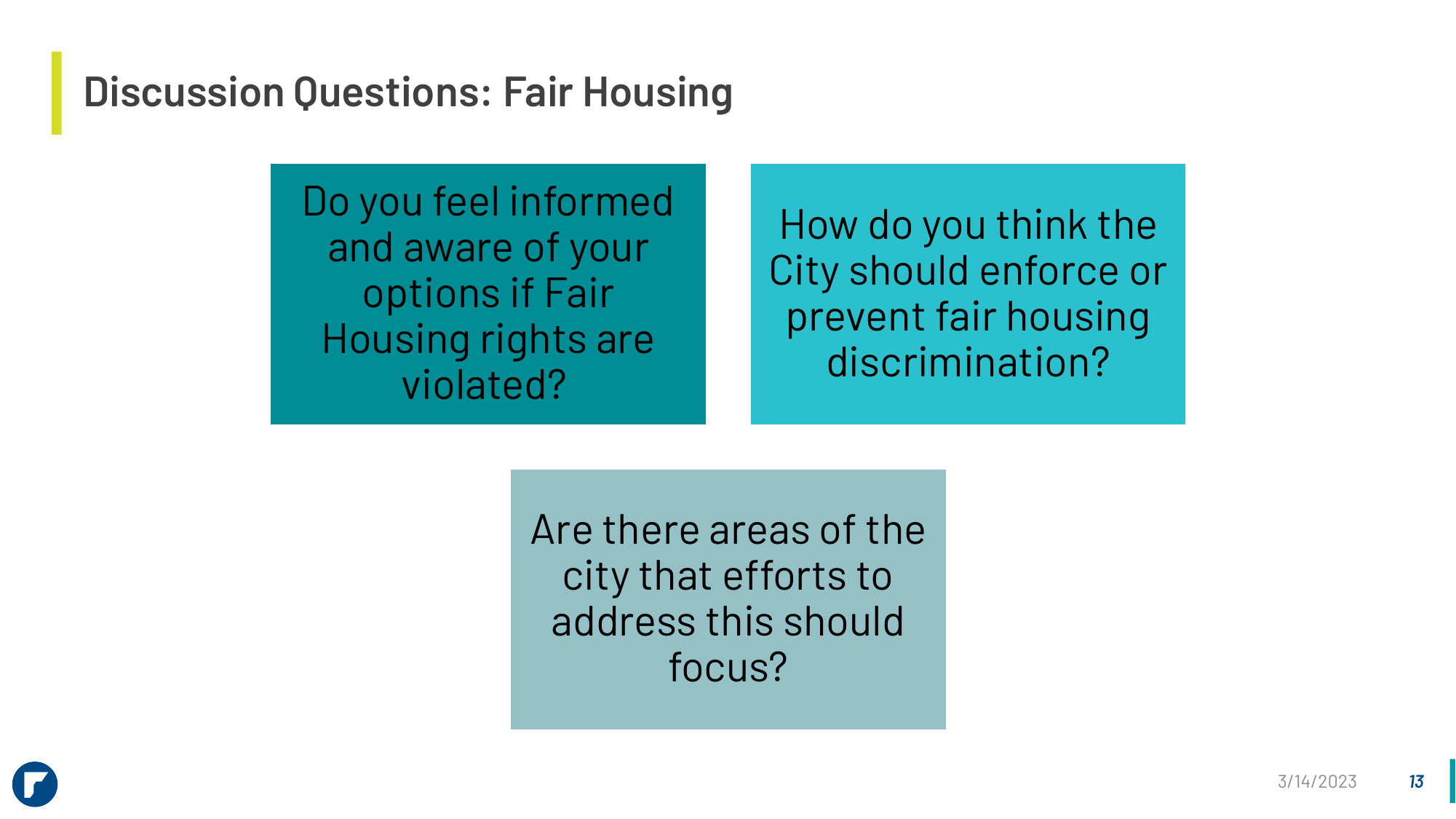

# Discussion Questions: Fair Housing
Do you feel informed and aware of your options if Fair Housing rights are violated?
How do you think the City should enforce or prevent fair housing discrimination?
Are there areas of the city that efforts to address this should focus?
3/14/2023
13